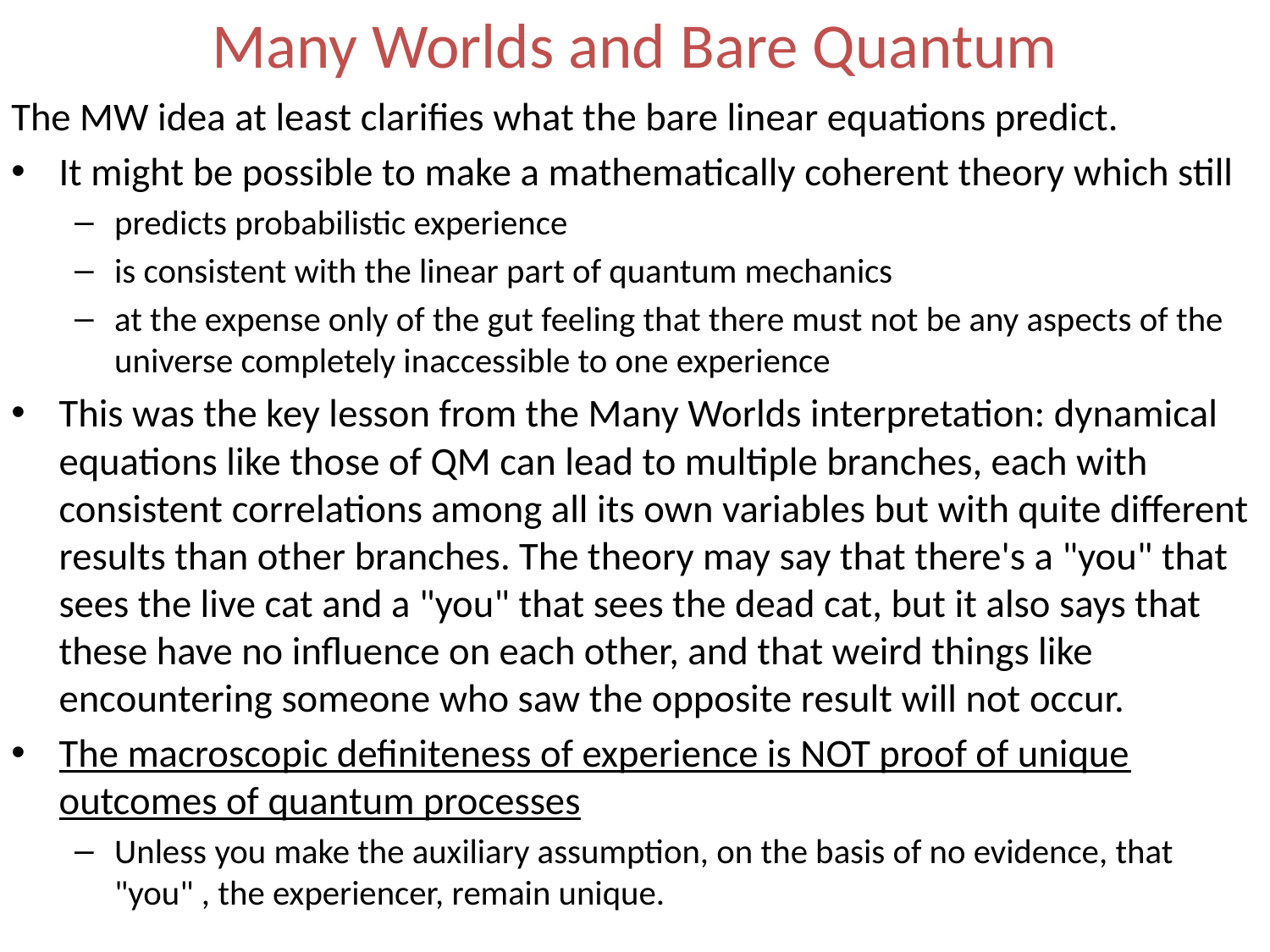

# Many Worlds and Bare Quantum
The MW idea at least clarifies what the bare linear equations predict.
It might be possible to make a mathematically coherent theory which still
predicts probabilistic experience
is consistent with the linear part of quantum mechanics
at the expense only of the gut feeling that there must not be any aspects of the universe completely inaccessible to one experience
This was the key lesson from the Many Worlds interpretation: dynamical equations like those of QM can lead to multiple branches, each with consistent correlations among all its own variables but with quite different results than other branches. The theory may say that there's a "you" that sees the live cat and a "you" that sees the dead cat, but it also says that these have no influence on each other, and that weird things like encountering someone who saw the opposite result will not occur.
The macroscopic definiteness of experience is NOT proof of unique outcomes of quantum processes
Unless you make the auxiliary assumption, on the basis of no evidence, that "you" , the experiencer, remain unique.